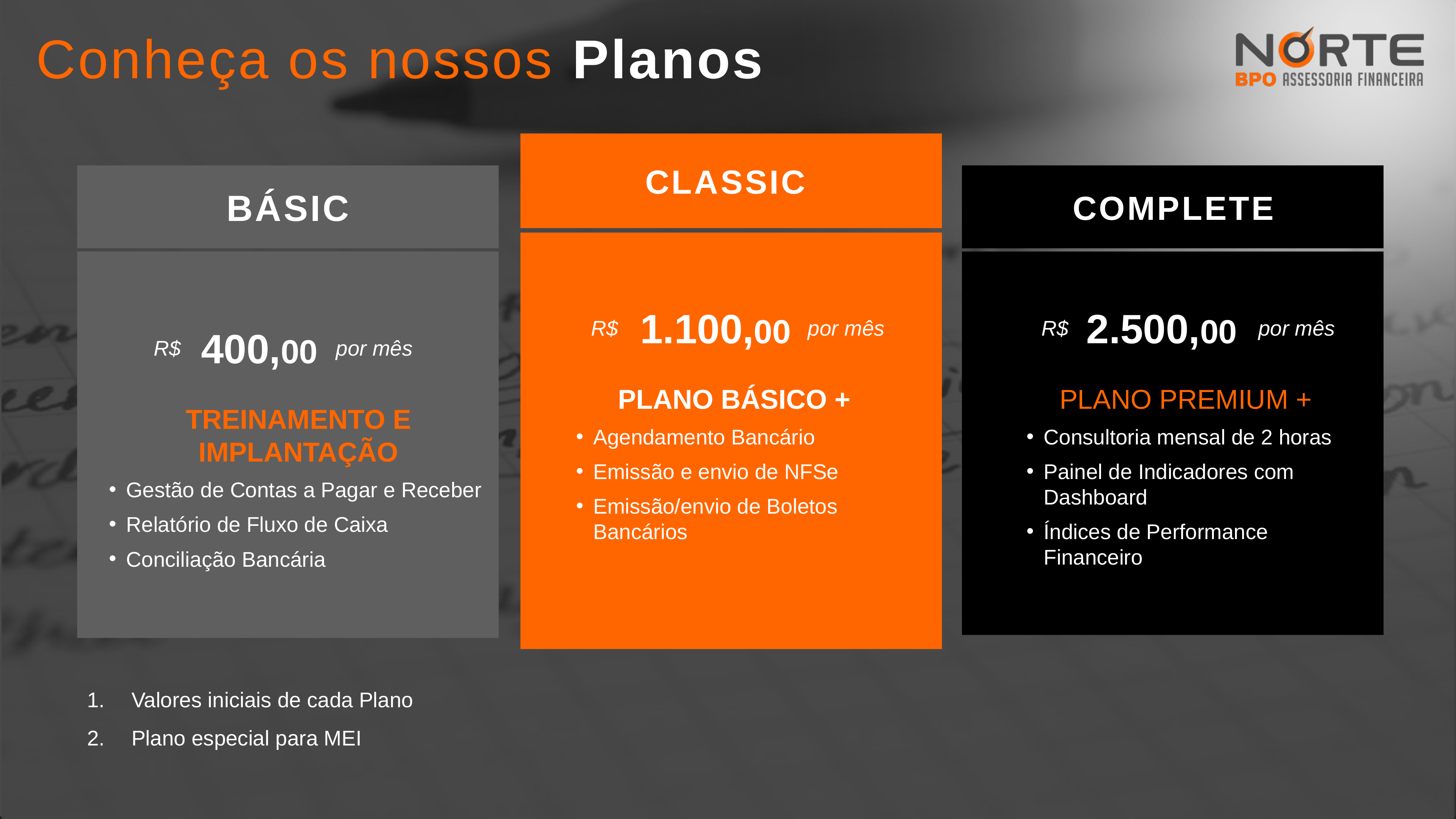

Conheça os nossos Planos

CLASSIC

1.100,00
R$
por mês
PLANO BÁSICO +
Agendamento Bancário
Emissão e envio de NFSe
Emissão/envio de Boletos Bancários

BÁSIC

400,00
R$
por mês
TREINAMENTO E IMPLANTAÇÃO
Gestão de Contas a Pagar e Receber
Relatório de Fluxo de Caixa
Conciliação Bancária

COMPLETE

2.500,00
R$
por mês
PLANO PREMIUM +
Consultoria mensal de 2 horas
Painel de Indicadores com Dashboard
Índices de Performance Financeiro
Valores iniciais de cada Plano
Plano especial para MEI